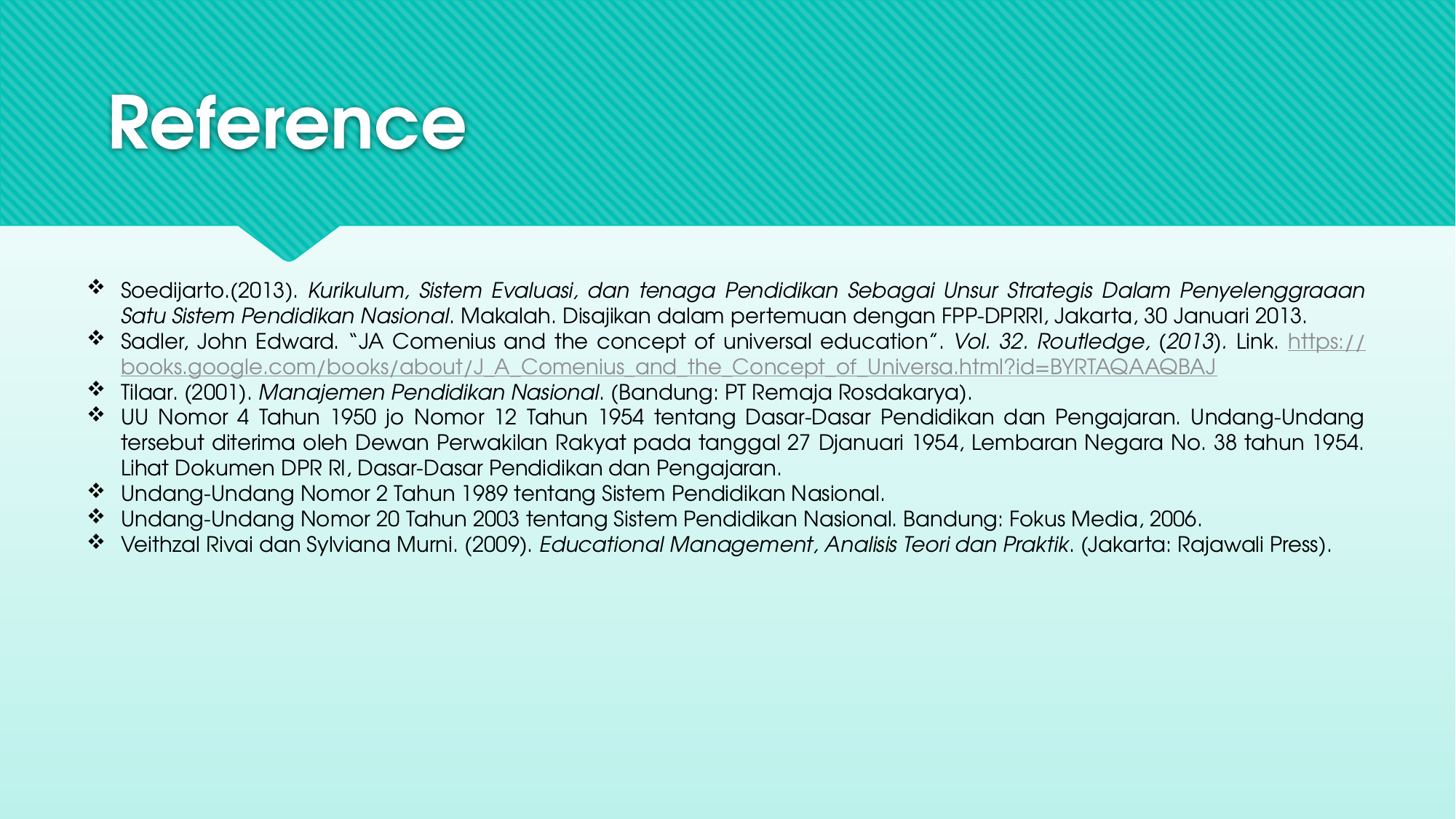

# Reference
Soedijarto.(2013). Kurikulum, Sistem Evaluasi, dan tenaga Pendidikan Sebagai Unsur Strategis Dalam Penyelenggraaan Satu Sistem Pendidikan Nasional. Makalah. Disajikan dalam pertemuan dengan FPP-DPRRI, Jakarta, 30 Januari 2013.
Sadler, John Edward. “JA Comenius and the concept of universal education”. Vol. 32. Routledge, (2013). Link. https://books.google.com/books/about/J_A_Comenius_and_the_Concept_of_Universa.html?id=BYRTAQAAQBAJ
Tilaar. (2001). Manajemen Pendidikan Nasional. (Bandung: PT Remaja Rosdakarya).
UU Nomor 4 Tahun 1950 jo Nomor 12 Tahun 1954 tentang Dasar-Dasar Pendidikan dan Pengajaran. Undang-Undang tersebut diterima oleh Dewan Perwakilan Rakyat pada tanggal 27 Djanuari 1954, Lembaran Negara No. 38 tahun 1954. Lihat Dokumen DPR RI, Dasar-Dasar Pendidikan dan Pengajaran.
Undang-Undang Nomor 2 Tahun 1989 tentang Sistem Pendidikan Nasional.
Undang-Undang Nomor 20 Tahun 2003 tentang Sistem Pendidikan Nasional. Bandung: Fokus Media, 2006.
Veithzal Rivai dan Sylviana Murni. (2009). Educational Management, Analisis Teori dan Praktik. (Jakarta: Rajawali Press).